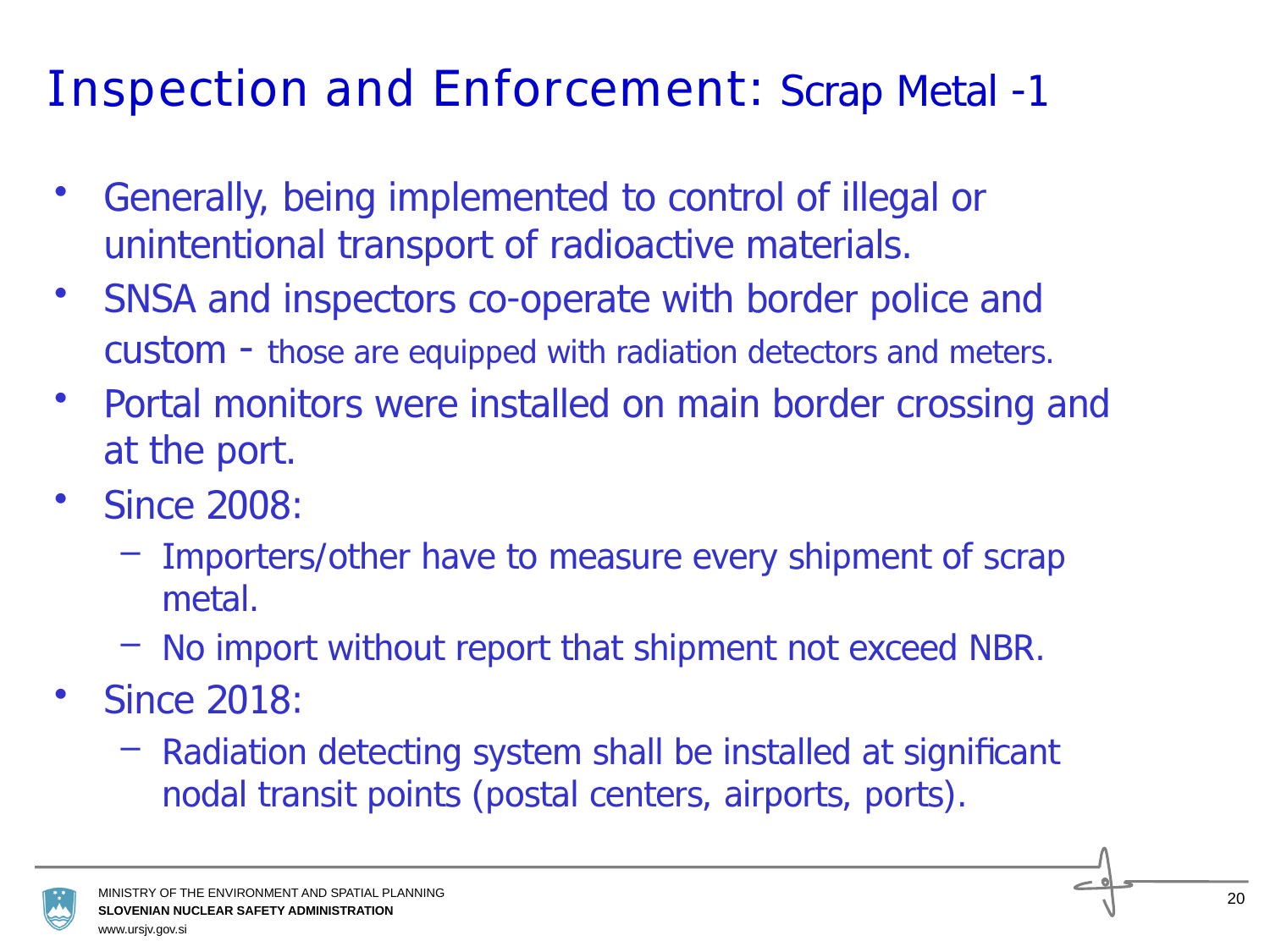

# Inspection and Enforcement: Scrap Metal -1
Generally, being implemented to control of illegal or unintentional transport of radioactive materials.
SNSA and inspectors co-operate with border police and custom - those are equipped with radiation detectors and meters.
Portal monitors were installed on main border crossing and at the port.
Since 2008:
Importers/other have to measure every shipment of scrap metal.
No import without report that shipment not exceed NBR.
Since 2018:
Radiation detecting system shall be installed at significant nodal transit points (postal centers, airports, ports).

20